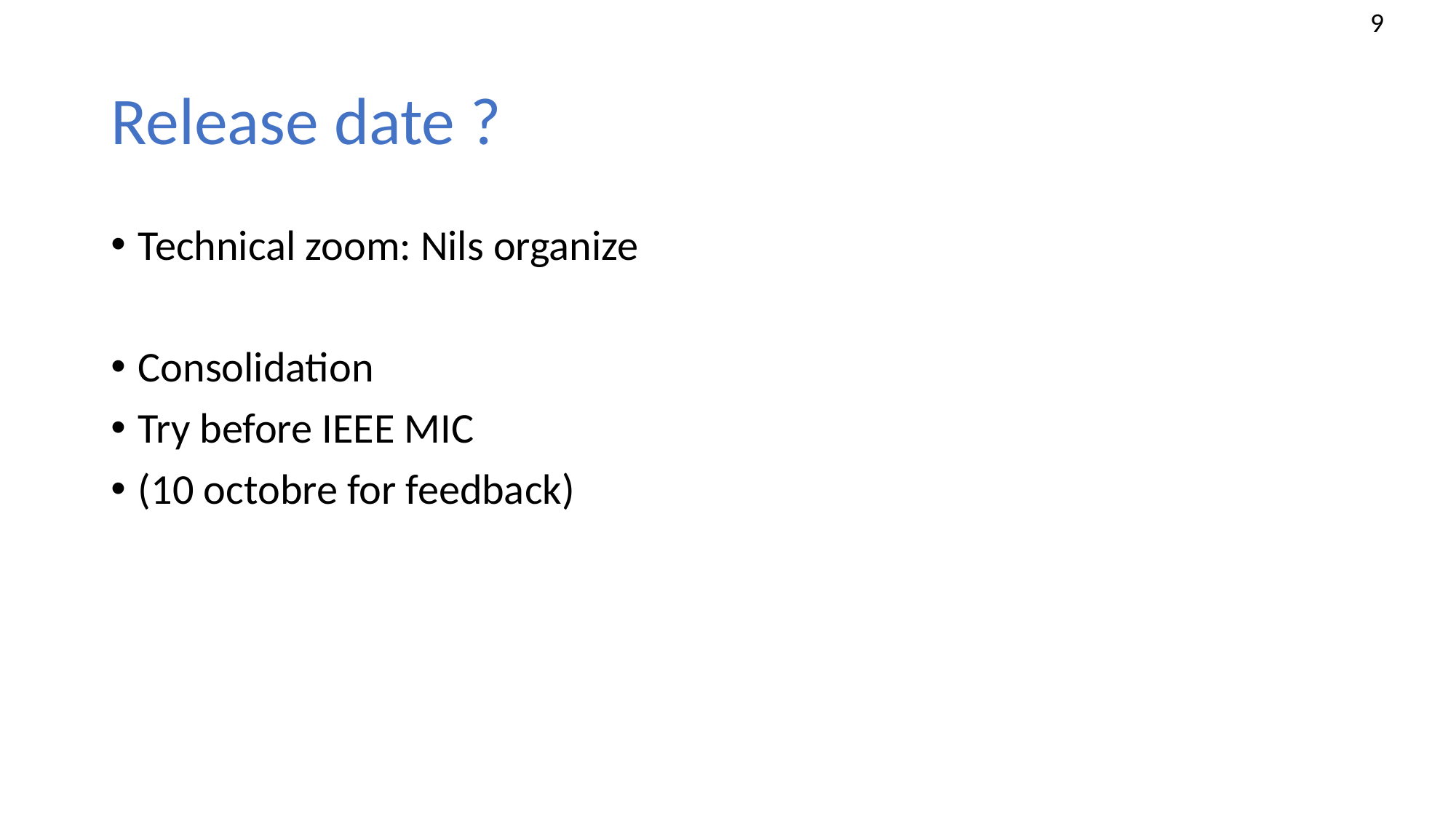

# Release date ?
Technical zoom: Nils organize

Consolidation
Try before IEEE MIC
(10 octobre for feedback)